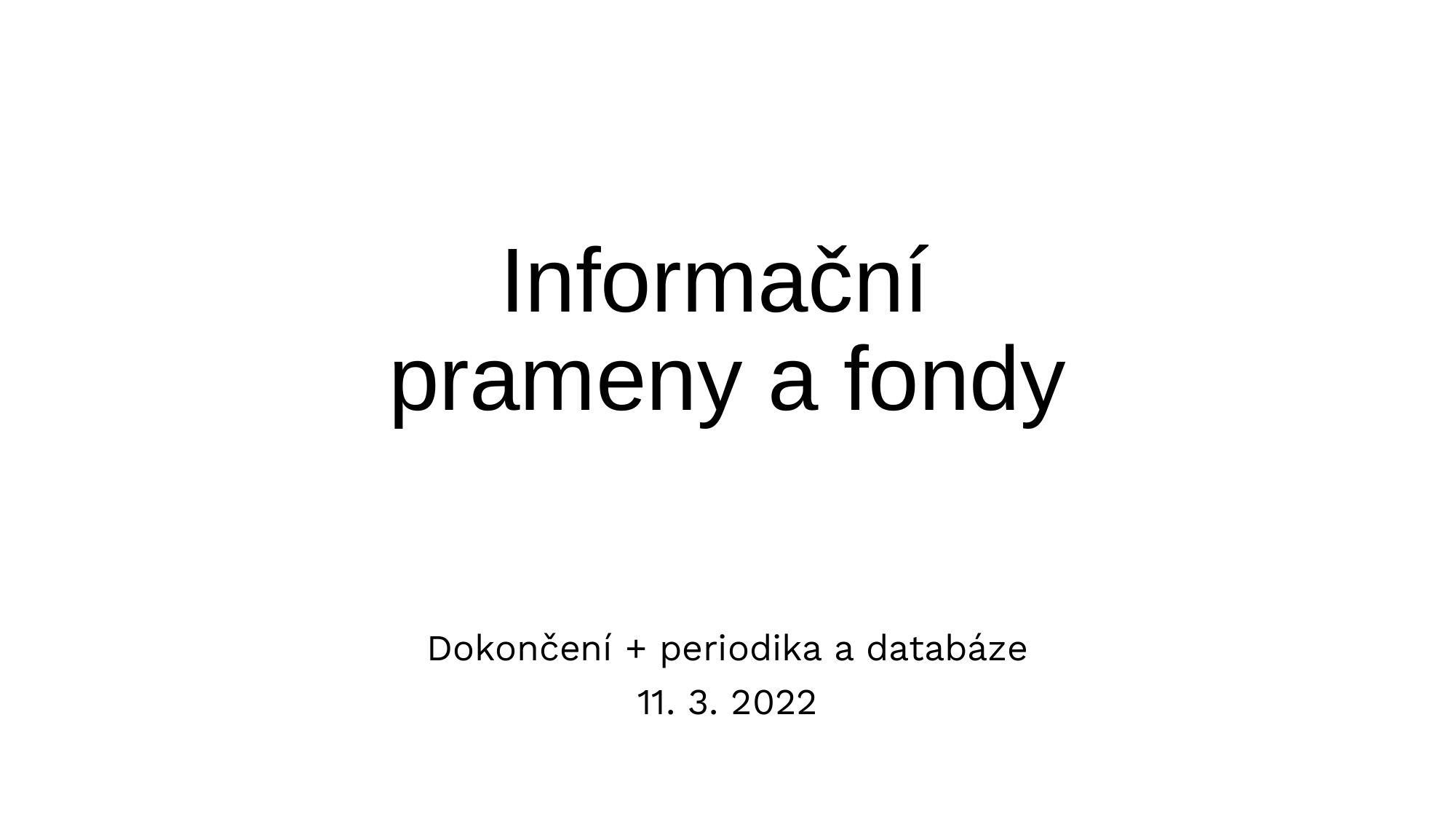

# Informační prameny a fondy
Dokončení + periodika a databáze
11. 3. 2022